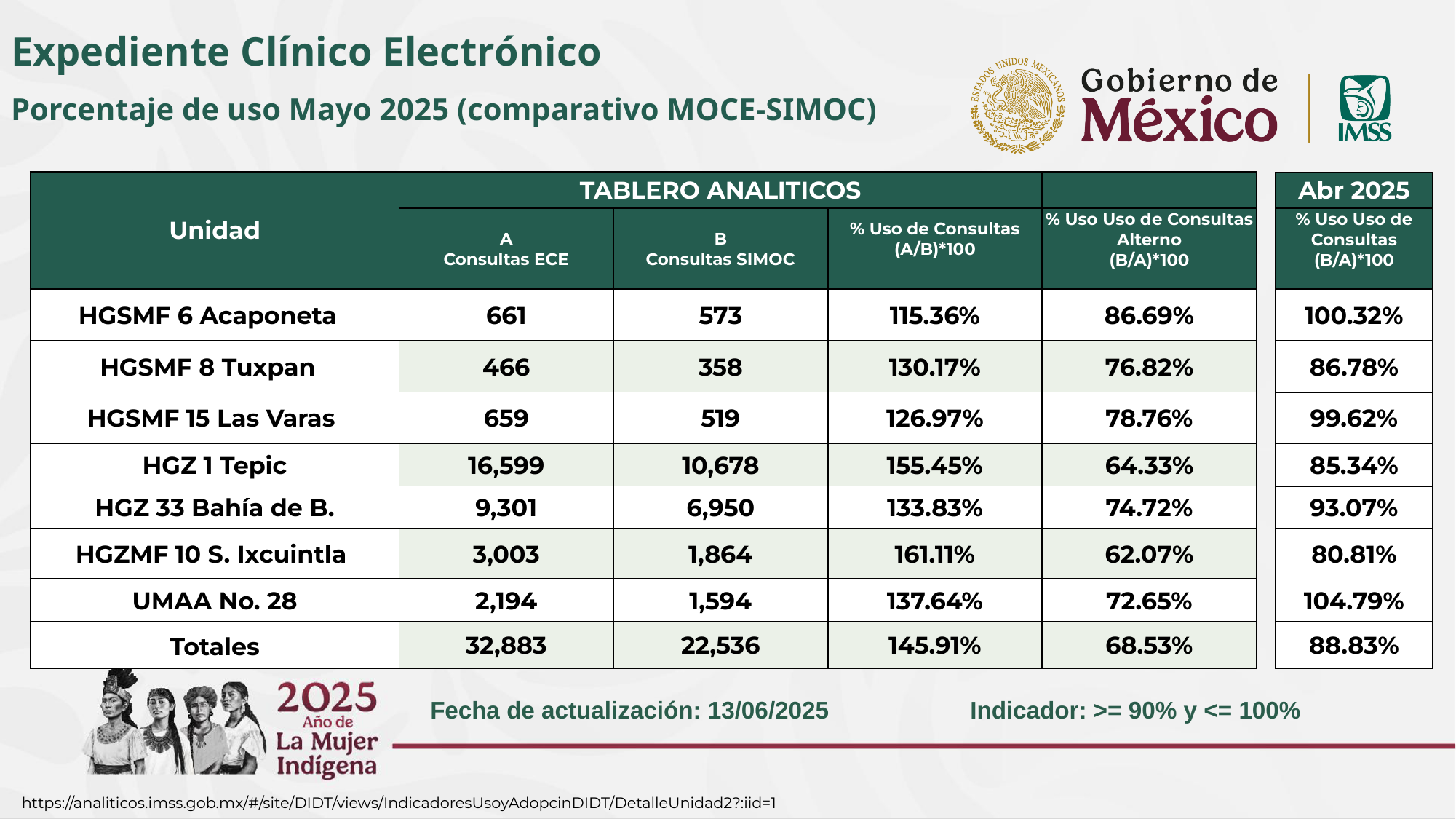

Expediente Clínico Electrónico
Porcentaje de uso Mayo 2025 (comparativo MOCE-SIMOC)
| Unidad | TABLERO ANALITICOS |  |  |  |
| --- | --- | --- | --- | --- |
| Unidad | A Consultas ECE | B Consultas SIMOC | % Uso de Consultas (A/B)\*100 | % Uso Uso de Consultas Alterno (B/A)\*100 |
| HGSMF 6 Acaponeta | 661 | 573 | 115.36% | 86.69% |
| HGSMF 8 Tuxpan | 466 | 358 | 130.17% | 76.82% |
| HGSMF 15 Las Varas | 659 | 519 | 126.97% | 78.76% |
| HGZ 1 Tepic | 16,599 | 10,678 | 155.45% | 64.33% |
| HGZ 33 Bahía de B. | 9,301 | 6,950 | 133.83% | 74.72% |
| HGZMF 10 S. Ixcuintla | 3,003 | 1,864 | 161.11% | 62.07% |
| UMAA No. 28 | 2,194 | 1,594 | 137.64% | 72.65% |
| Totales | 32,883 | 22,536 | 145.91% | 68.53% |
| Abr 2025 |
| --- |
| % Uso Uso de Consultas (B/A)\*100 |
| 100.32% |
| 86.78% |
| 99.62% |
| 85.34% |
| 93.07% |
| 80.81% |
| 104.79% |
| 88.83% |
Fecha de actualización: 13/06/2025
Indicador: >= 90% y <= 100%
https://analiticos.imss.gob.mx/#/site/DIDT/views/IndicadoresUsoyAdopcinDIDT/DetalleUnidad2?:iid=1